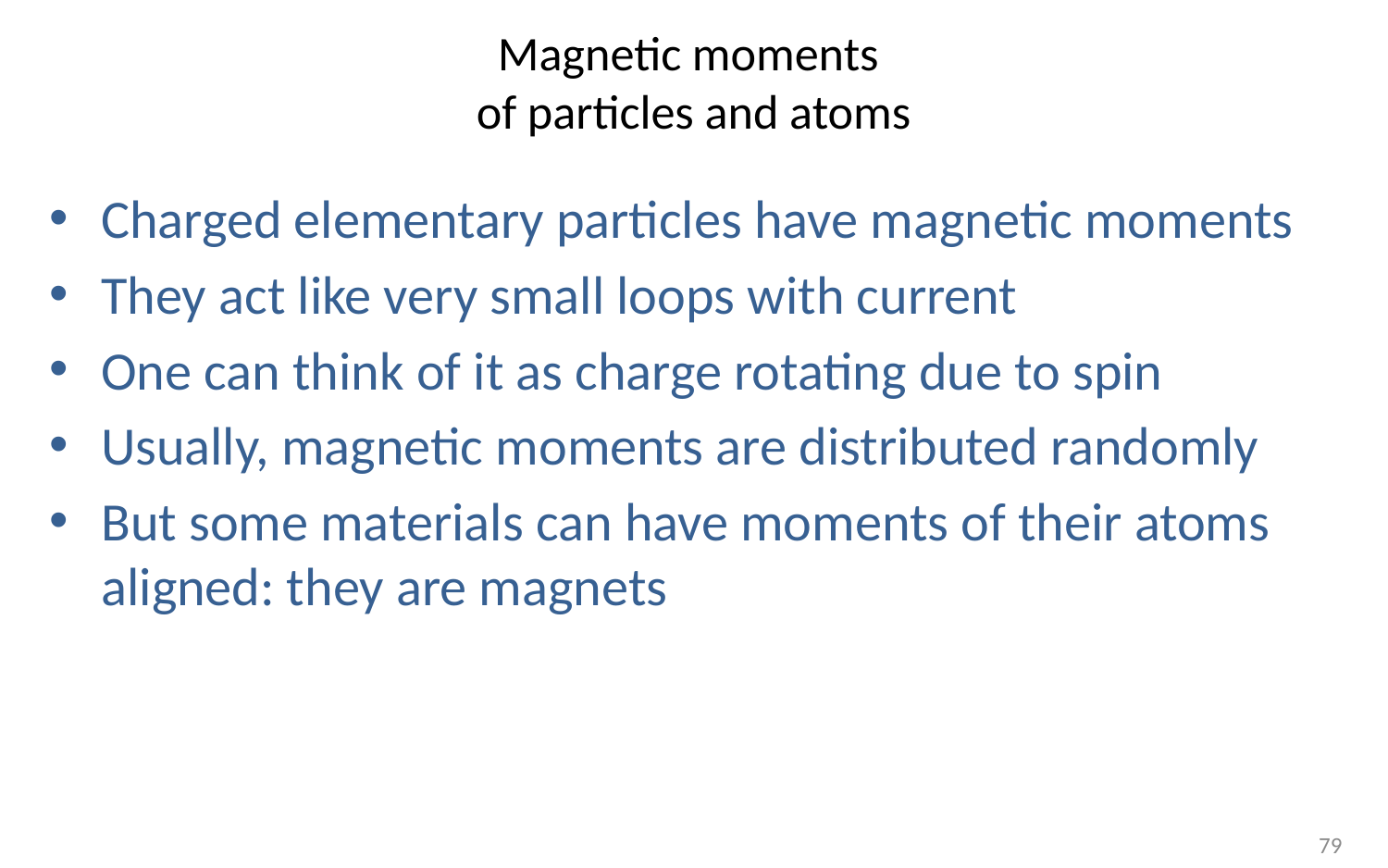

# Magnetic moments of particles and atoms
Charged elementary particles have magnetic moments
They act like very small loops with current
One can think of it as charge rotating due to spin
Usually, magnetic moments are distributed randomly
But some materials can have moments of their atoms aligned: they are magnets
79